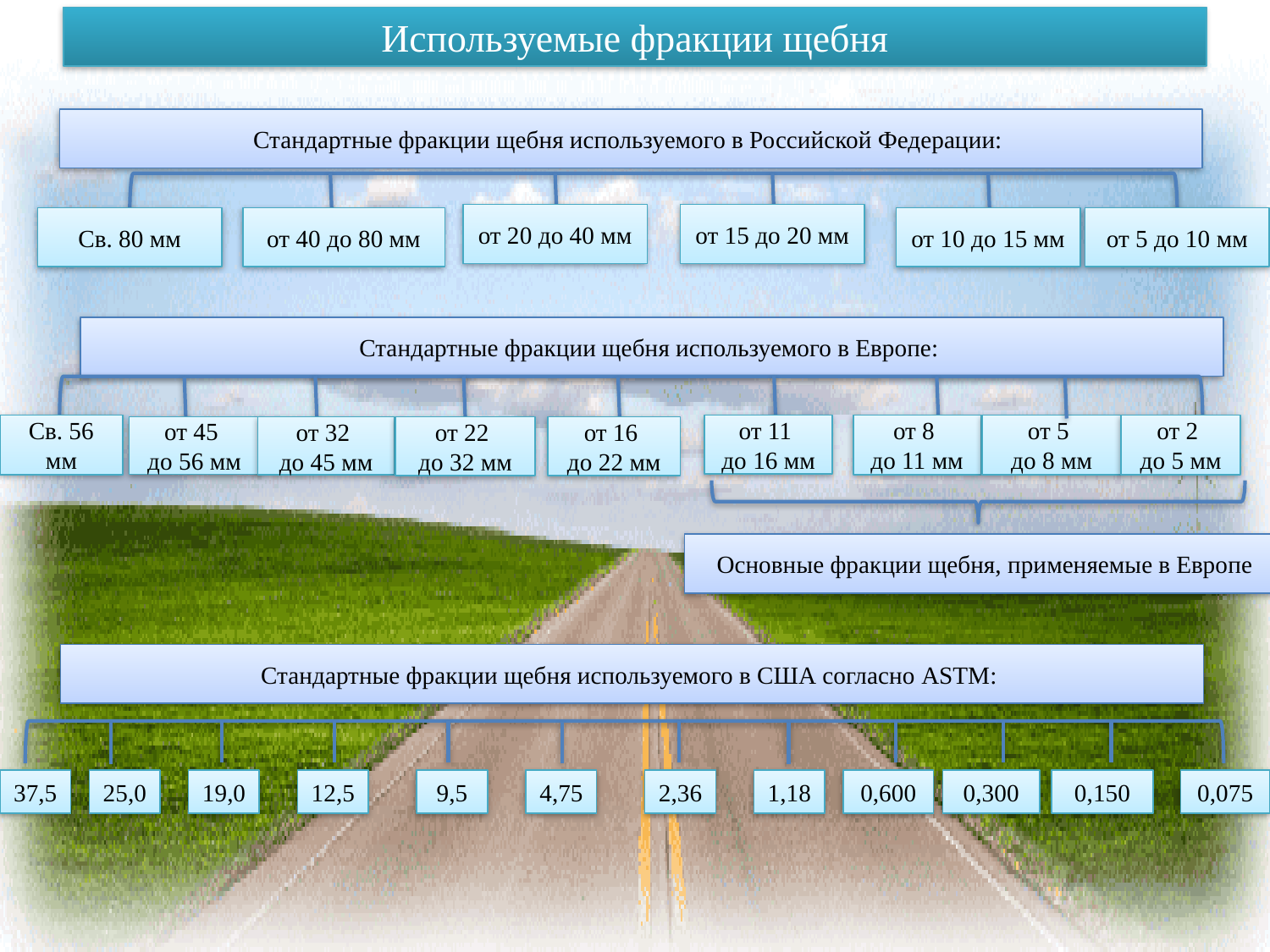

# Используемые фракции щебня
Стандартные фракции щебня используемого в Российской Федерации:

от 20 до 40 мм
от 15 до 20 мм
Св. 80 мм
от 40 до 80 мм
от 10 до 15 мм
от 5 до 10 мм

Стандартные фракции щебня используемого в Европе:
Св. 56 мм
от 11
до 16 мм
от 8
до 11 мм
от 5
до 8 мм
от 2
до 5 мм
от 22
до 32 мм
от 16
до 22 мм
от 32
до 45 мм
от 45
до 56 мм
Основные фракции щебня, применяемые в Европе
Стандартные фракции щебня используемого в США согласно ASTM:
37,5
25,0
19,0
12,5
9,5
4,75
2,36
1,18
0,600
0,300
0,150
0,075